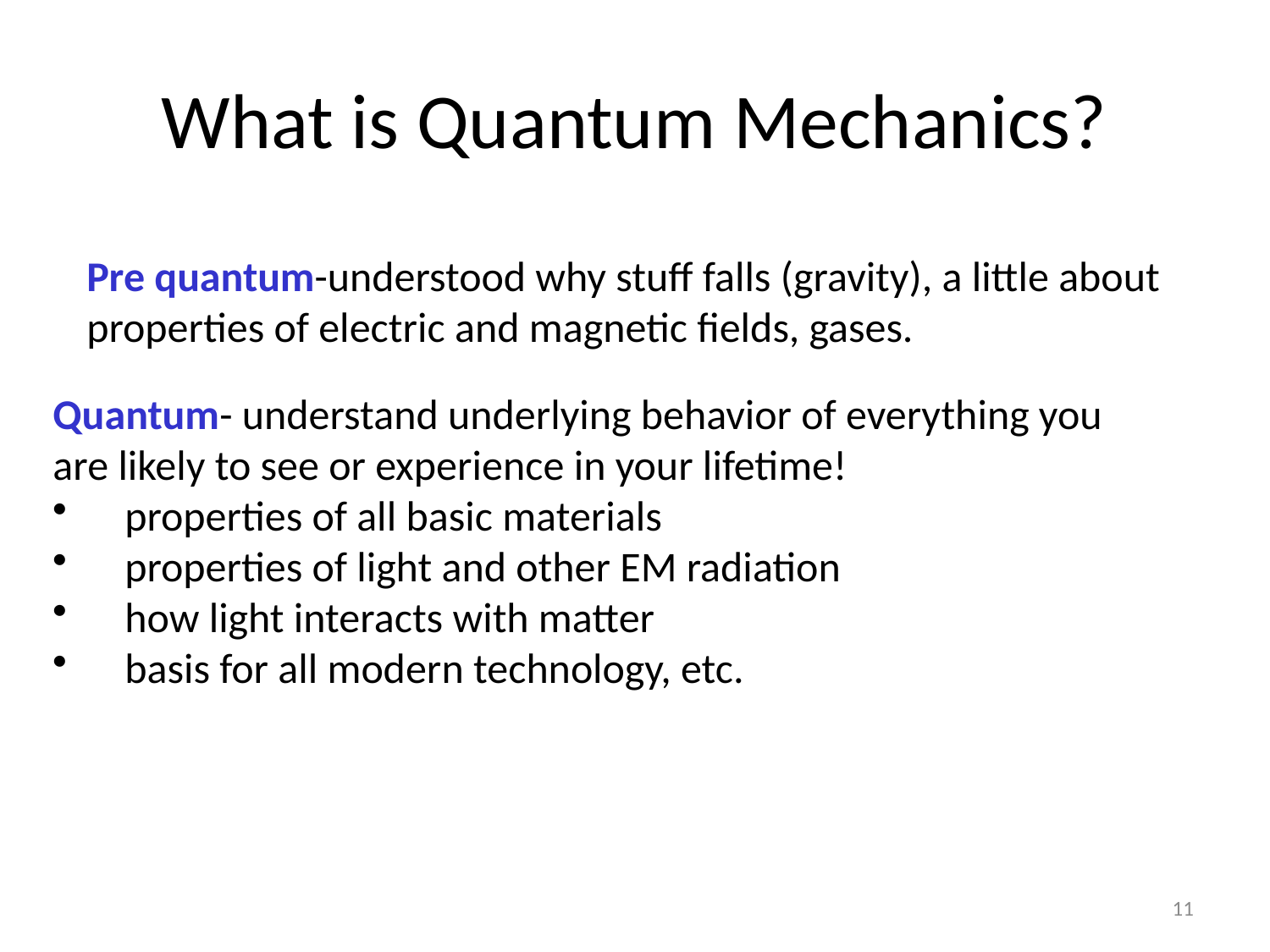

# What is Quantum Mechanics?

Pre quantum-understood why stuff falls (gravity), a little about properties of electric and magnetic fields, gases.
Quantum- understand underlying behavior of everything you
are likely to see or experience in your lifetime!
     properties of all basic materials
     properties of light and other EM radiation
     how light interacts with matter
     basis for all modern technology, etc.
11